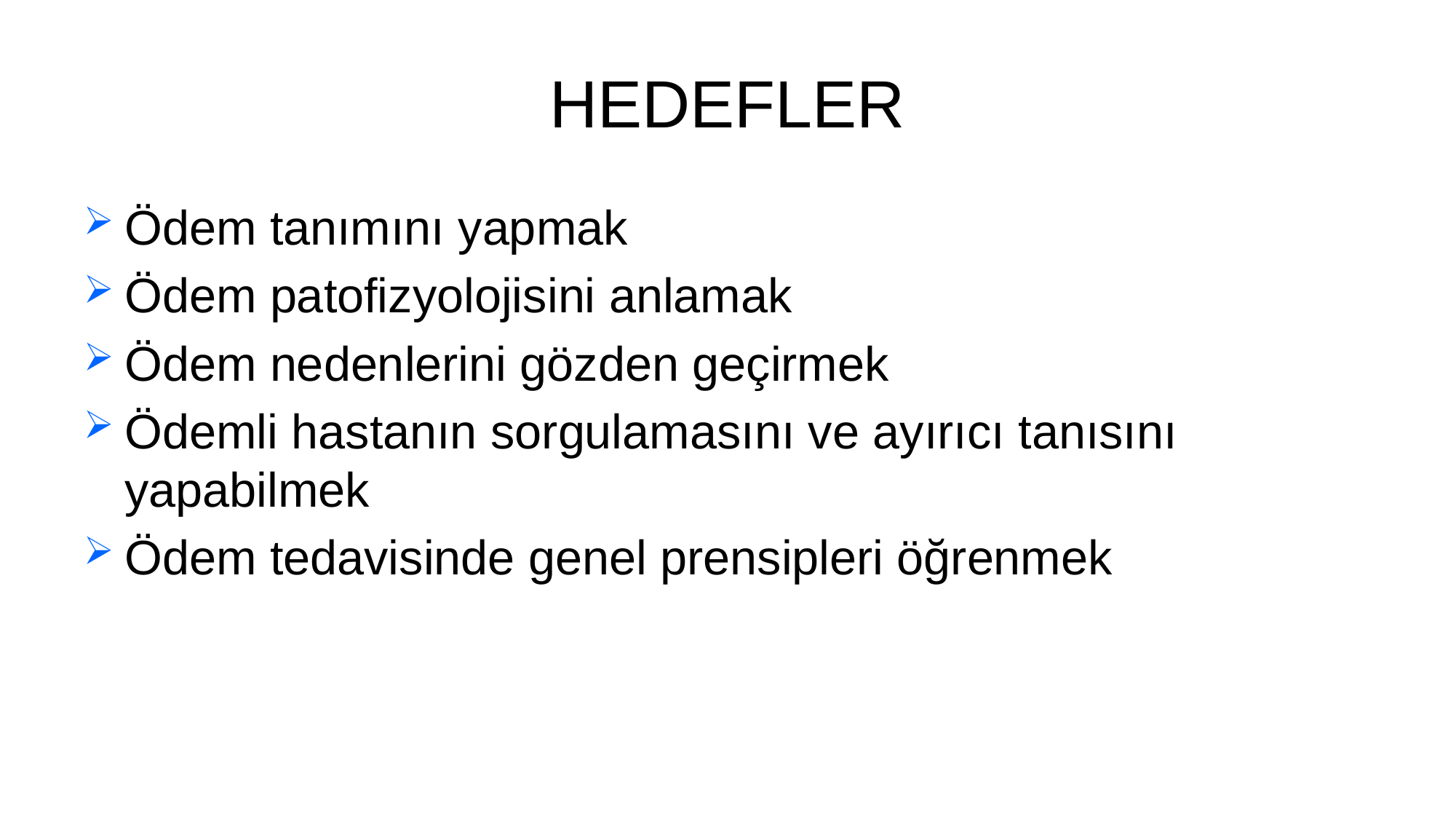

# HEDEFLER
Ödem tanımını yapmak
Ödem patofizyolojisini anlamak
Ödem nedenlerini gözden geçirmek
Ödemli hastanın sorgulamasını ve ayırıcı tanısını yapabilmek
Ödem tedavisinde genel prensipleri öğrenmek